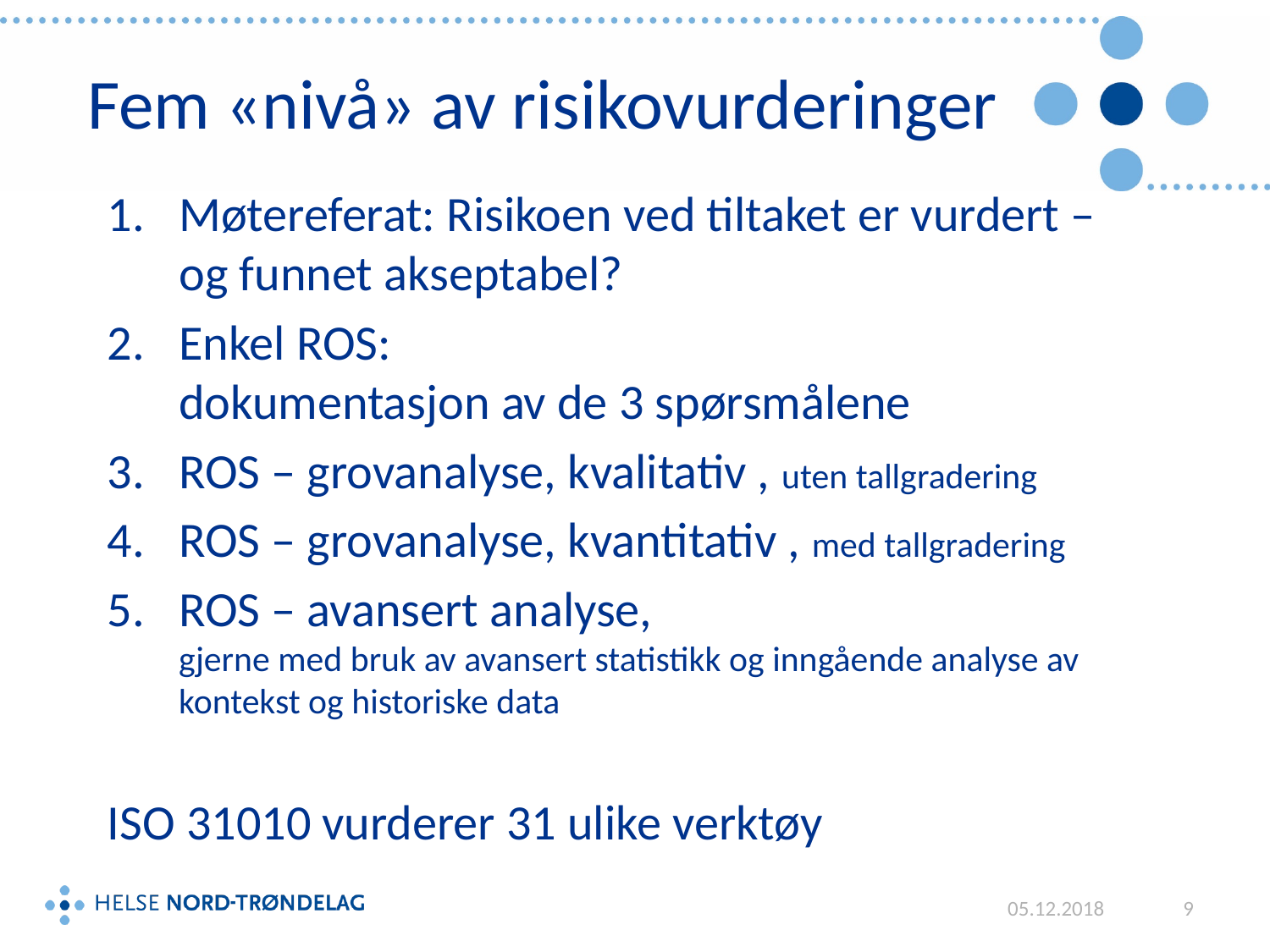

# Fem «nivå» av risikovurderinger
Møtereferat: Risikoen ved tiltaket er vurdert –
og funnet akseptabel?
Enkel ROS:
dokumentasjon av de 3 spørsmålene
ROS – grovanalyse, kvalitativ , uten tallgradering
ROS – grovanalyse, kvantitativ , med tallgradering
ROS – avansert analyse,
gjerne med bruk av avansert statistikk og inngående analyse av kontekst og historiske data
ISO 31010 vurderer 31 ulike verktøy

05.12.2018

9